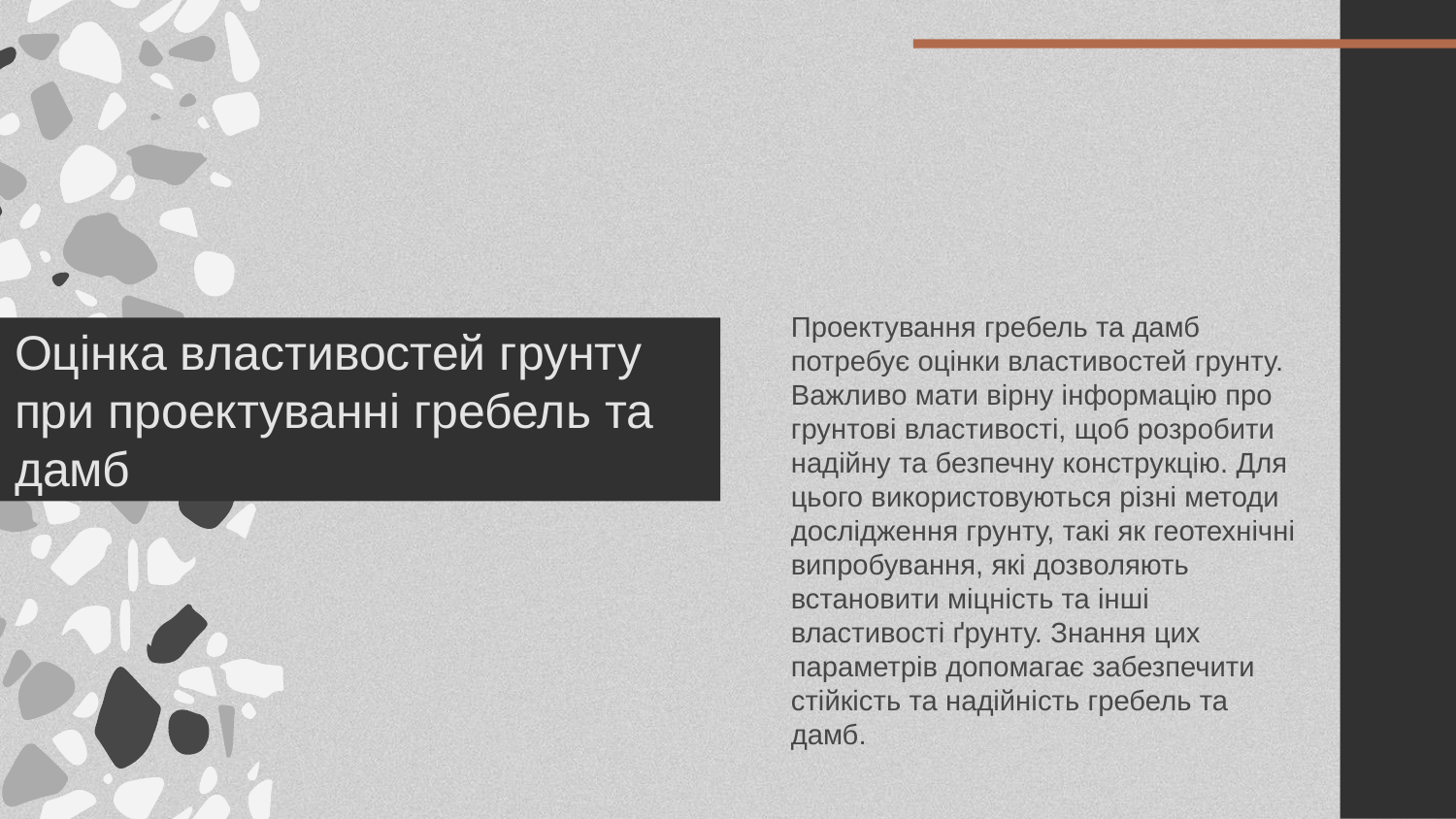

Проектування гребель та дамб потребує оцінки властивостей грунту. Важливо мати вірну інформацію про грунтові властивості, щоб розробити надійну та безпечну конструкцію. Для цього використовуються різні методи дослідження грунту, такі як геотехнічні випробування, які дозволяють встановити міцність та інші властивості ґрунту. Знання цих параметрів допомагає забезпечити стійкість та надійність гребель та дамб.
# Оцінка властивостей грунту при проектуванні гребель та дамб